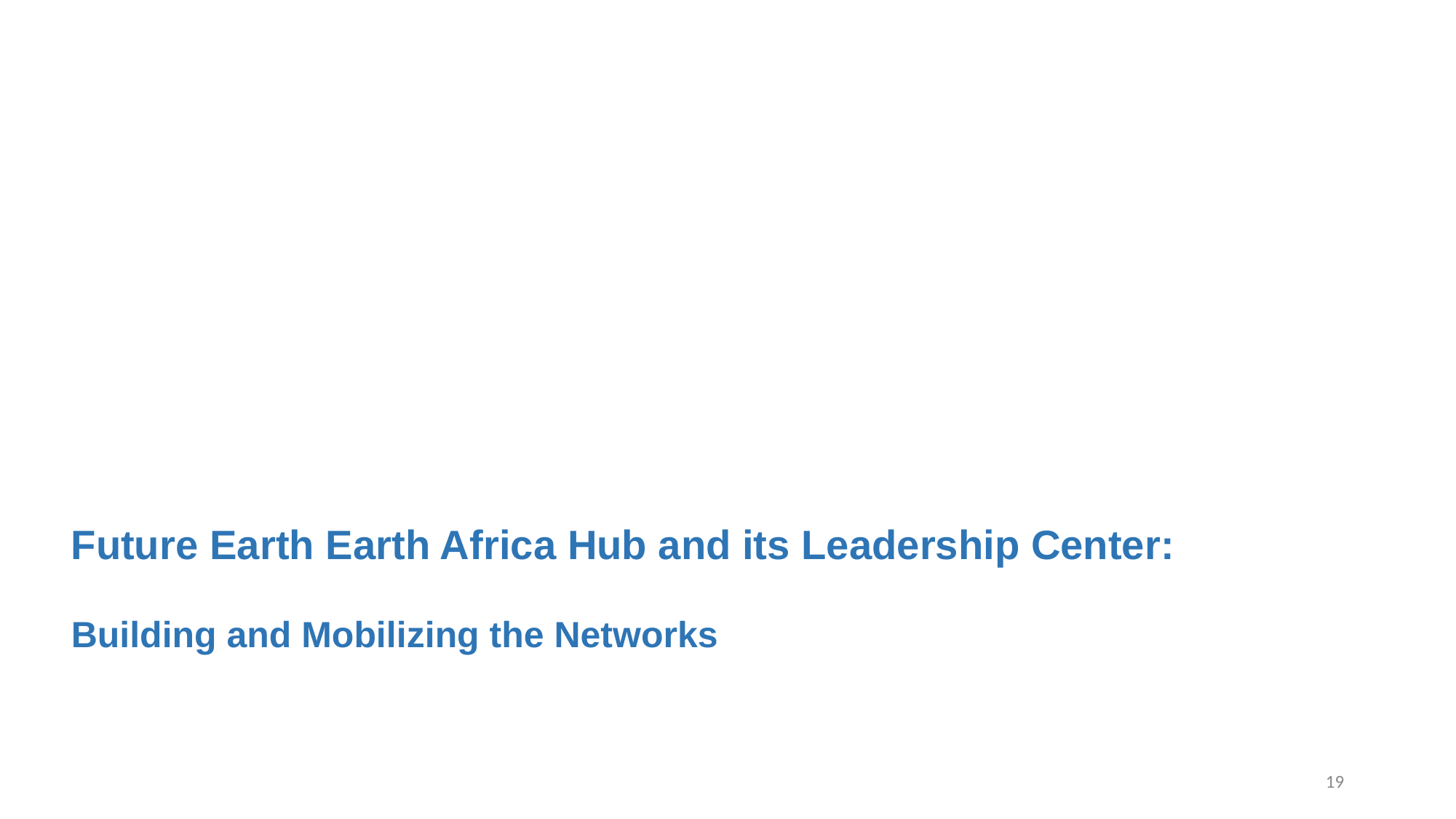

Future Earth Earth Africa Hub and its Leadership Center:

Building and Mobilizing the Networks
19